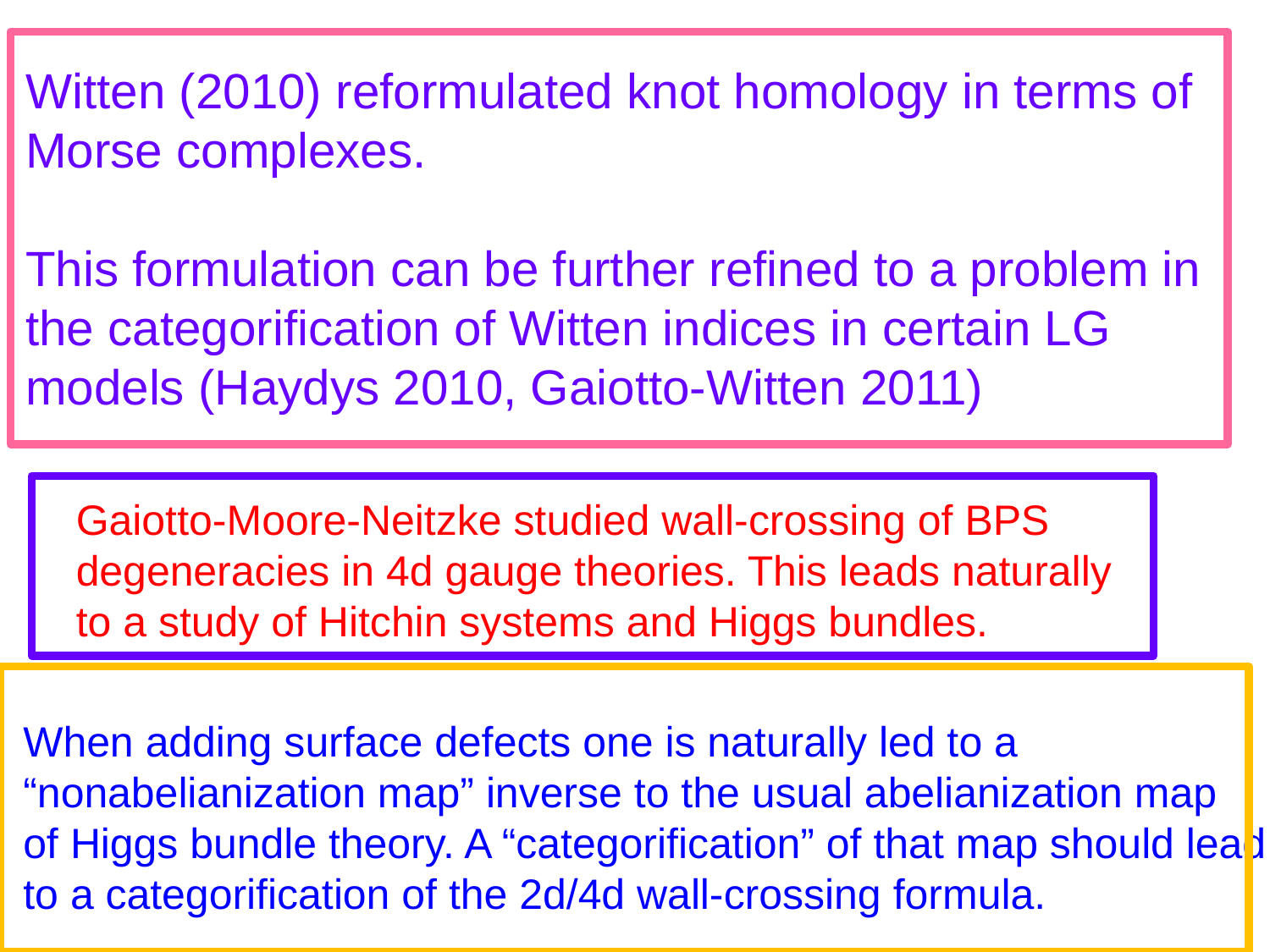

Witten (2010) reformulated knot homology in terms of Morse complexes.

This formulation can be further refined to a problem in the categorification of Witten indices in certain LG models (Haydys 2010, Gaiotto-Witten 2011)

Gaiotto-Moore-Neitzke studied wall-crossing of BPS
degeneracies in 4d gauge theories. This leads naturally
to a study of Hitchin systems and Higgs bundles.

When adding surface defects one is naturally led to a “nonabelianization map” inverse to the usual abelianization map
of Higgs bundle theory. A “categorification” of that map should lead to a categorification of the 2d/4d wall-crossing formula.